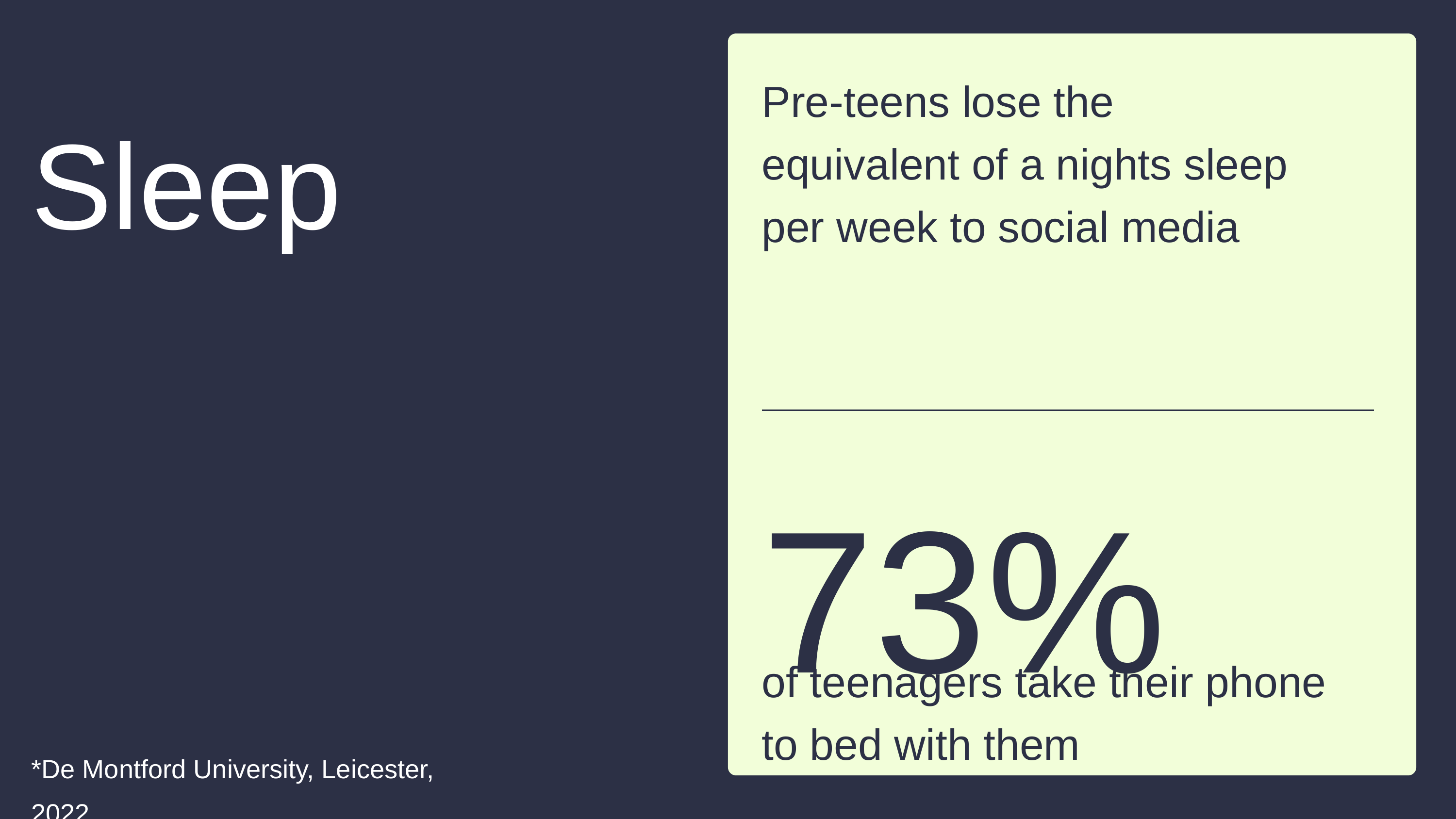

Pre-teens lose the equivalent of a nights sleep per week to social media
Sleep
73%
of teenagers take their phone to bed with them
*De Montford University, Leicester, 2022